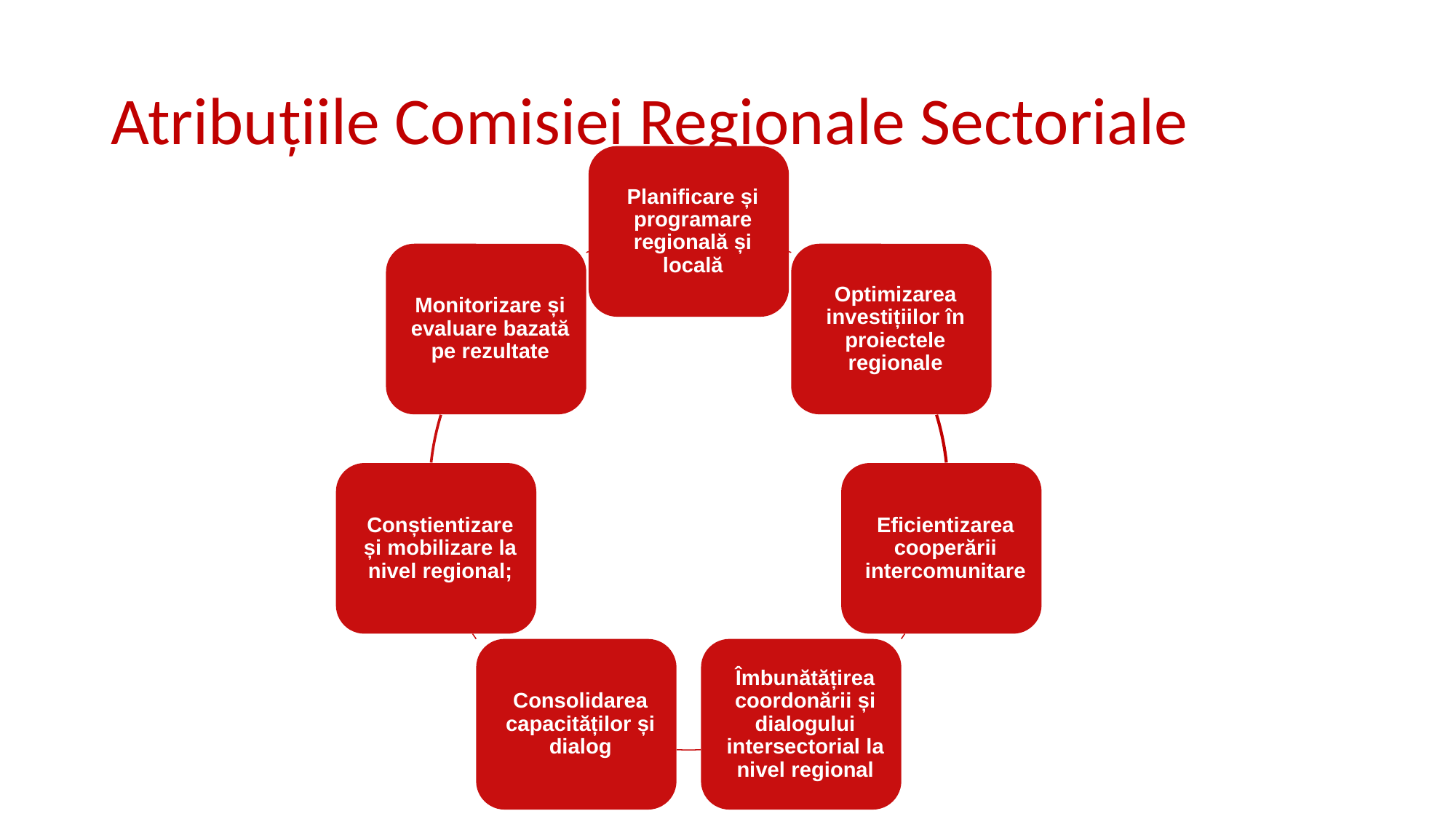

# Atribuțiile Comisiei Regionale Sectoriale
Planificare și programare regională și locală
Optimizarea investițiilor în proiectele regionale
Eficientizarea cooperării intercomunitare
Îmbunătățirea coordonării și dialogului intersectorial la nivel regional
Consolidarea capacităților și dialog
Conștientizare și mobilizare la nivel regional;
Monitorizare și evaluare bazată pe rezultate